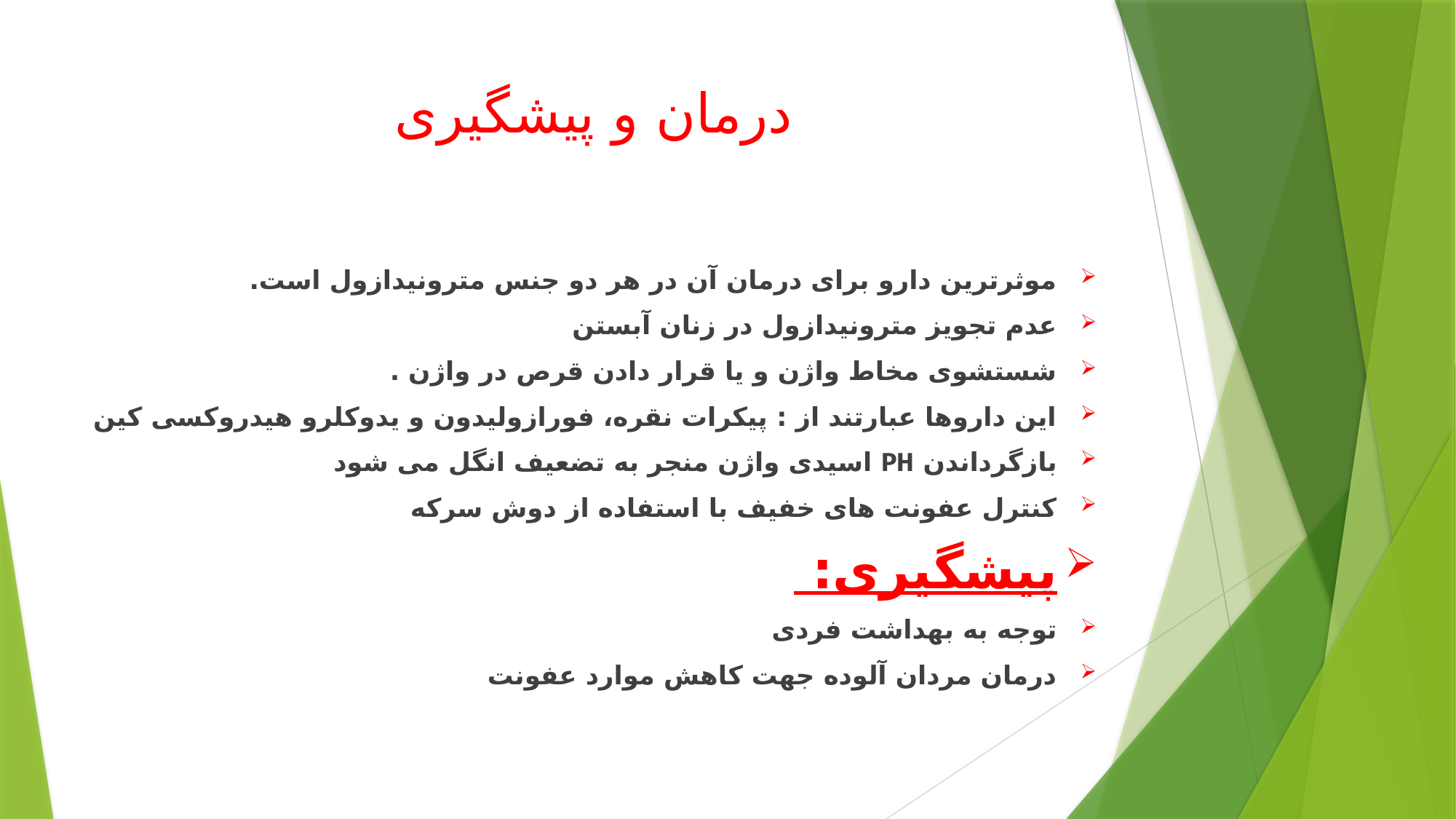

# درمان و پیشگیری
موثرترین دارو برای درمان آن در هر دو جنس مترونیدازول است.
عدم تجویز مترونیدازول در زنان آبستن
شستشوی مخاط واژن و یا قرار دادن قرص در واژن .
این داروها عبارتند از : پیکرات نقره، فورازولیدون و یدوکلرو هیدروکسی کین
بازگرداندن PH اسیدی واژن منجر به تضعیف انگل می شود
کنترل عفونت های خفیف با استفاده از دوش سرکه
پیشگیری:
توجه به بهداشت فردی
درمان مردان آلوده جهت کاهش موارد عفونت